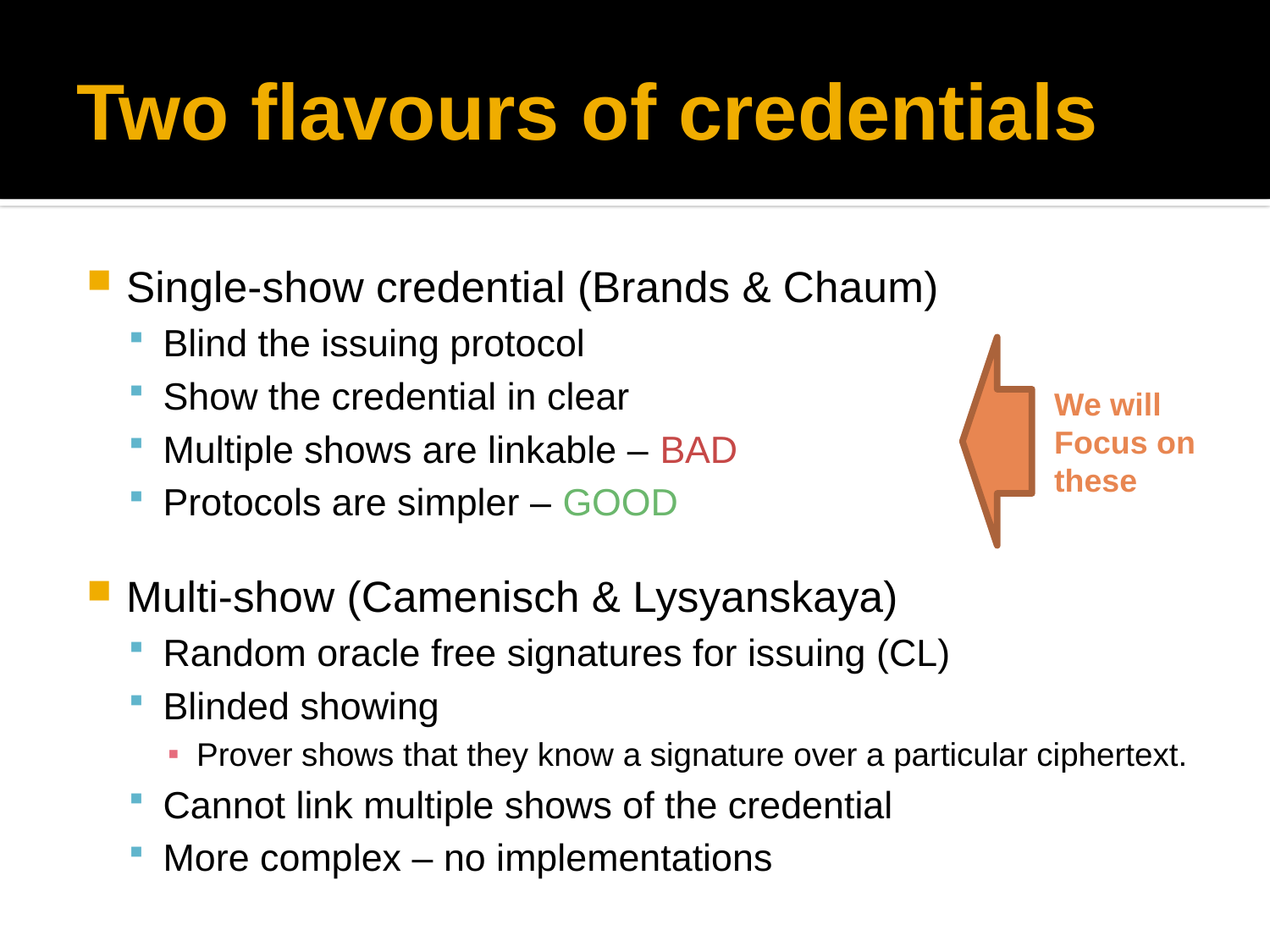

# Two flavours of credentials
Single-show credential (Brands & Chaum)
Blind the issuing protocol
Show the credential in clear
Multiple shows are linkable – BAD
Protocols are simpler – GOOD
Multi-show (Camenisch & Lysyanskaya)
Random oracle free signatures for issuing (CL)
Blinded showing
Prover shows that they know a signature over a particular ciphertext.
Cannot link multiple shows of the credential
More complex – no implementations

We will Focus on these